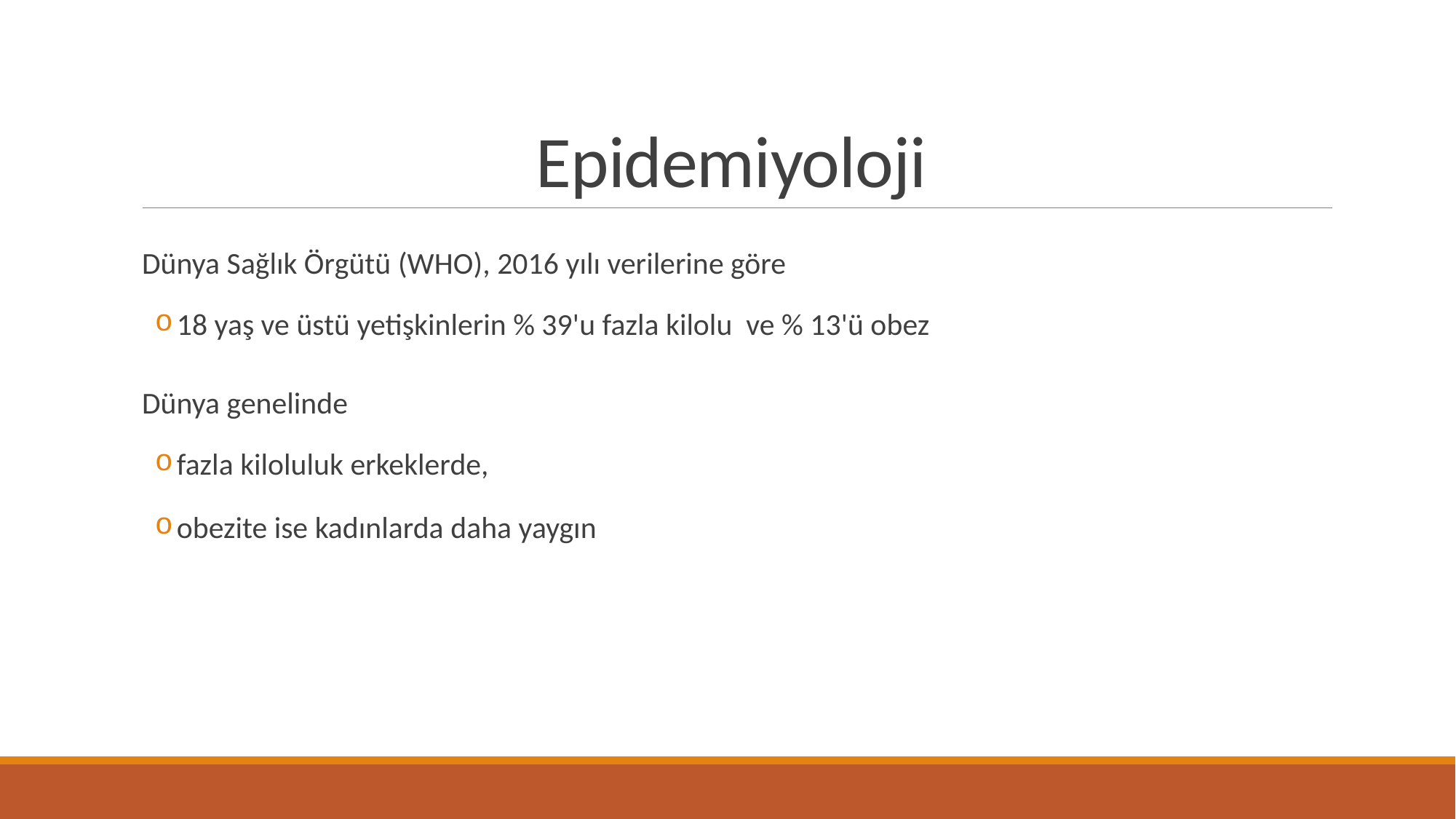

# Epidemiyoloji
Dünya Sağlık Örgütü (WHO), 2016 yılı verilerine göre
18 yaş ve üstü yetişkinlerin % 39'u fazla kilolu  ve % 13'ü obez
Dünya genelinde
fazla kiloluluk erkeklerde,
obezite ise kadınlarda daha yaygın